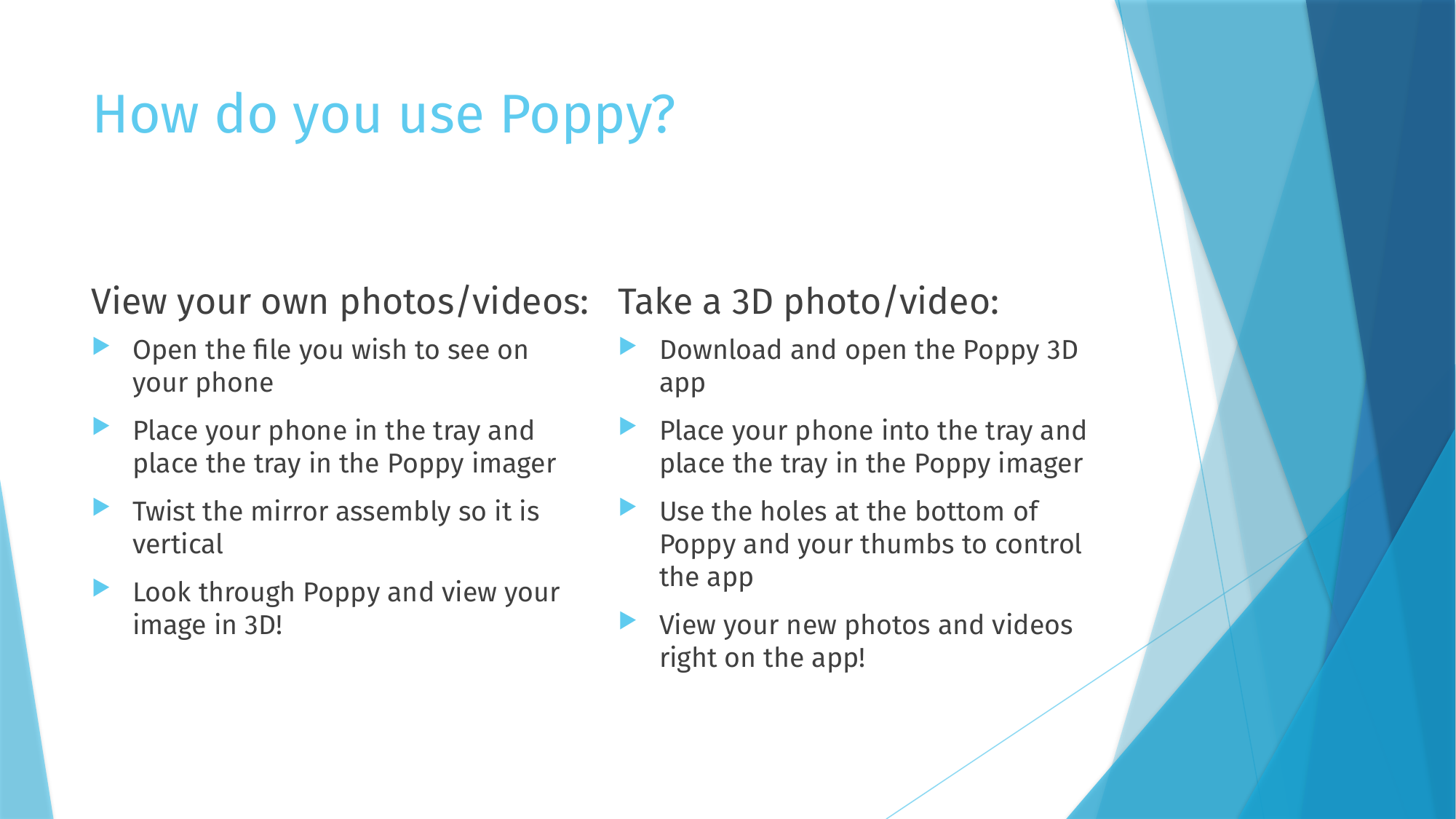

# How do you use Poppy?
View your own photos/videos:
Take a 3D photo/video:
Open the file you wish to see on your phone
Place your phone in the tray and place the tray in the Poppy imager
Twist the mirror assembly so it is vertical
Look through Poppy and view your image in 3D!
Download and open the Poppy 3D app
Place your phone into the tray and place the tray in the Poppy imager
Use the holes at the bottom of Poppy and your thumbs to control the app
View your new photos and videos right on the app!